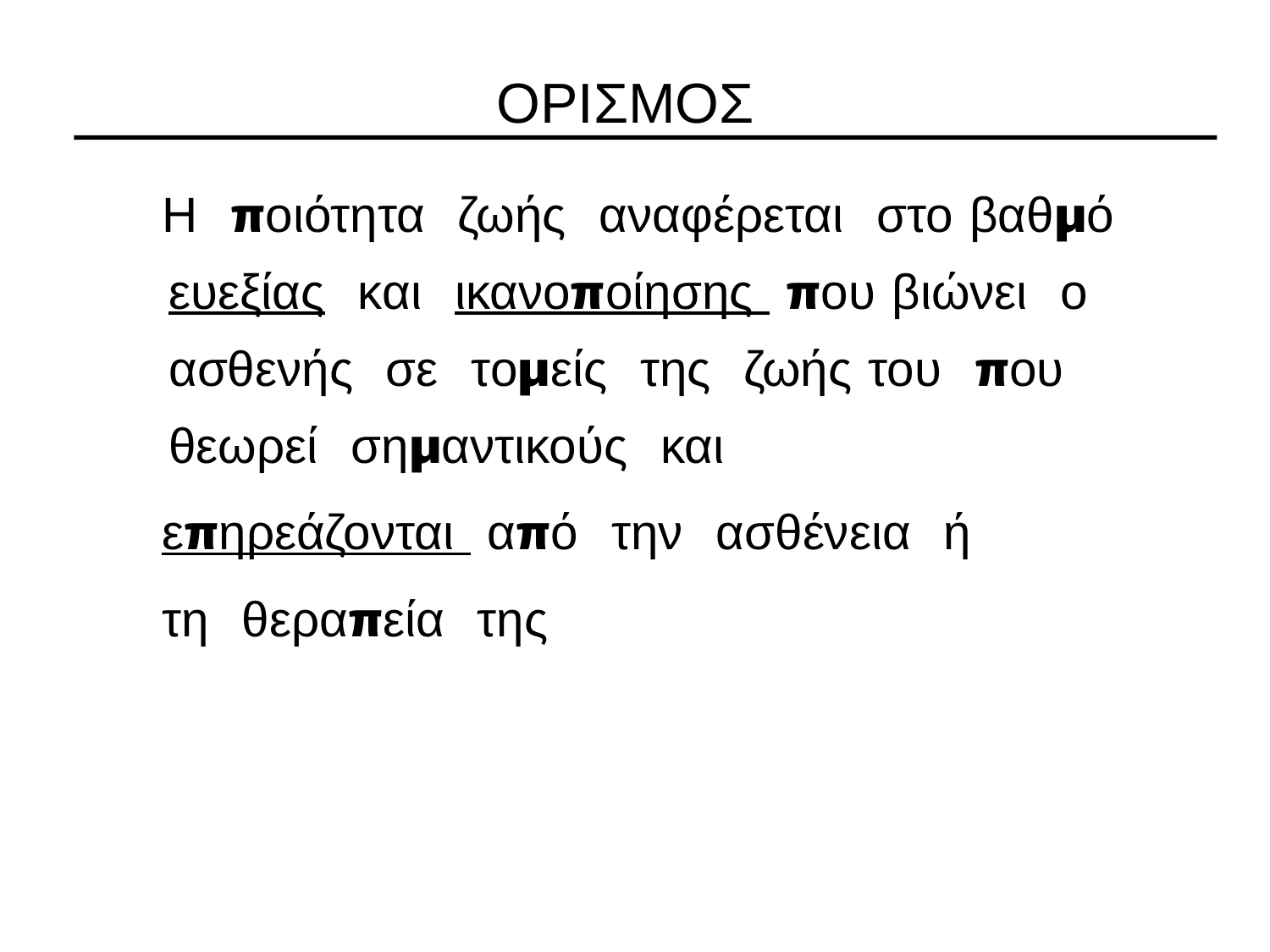

# ΟΡΙΣΜΟΣ

  Η  ποιότητα  ζωής  αναφέρεται  στο βαθμό  ευεξίας  και  ικανοποίησης  που βιώνει  ο  ασθενής  σε  τομείς  της  ζωής του  που  θεωρεί  σημαντικούς  και
  επηρεάζονται  από  την  ασθένεια  ή
  τη  θεραπεία  της